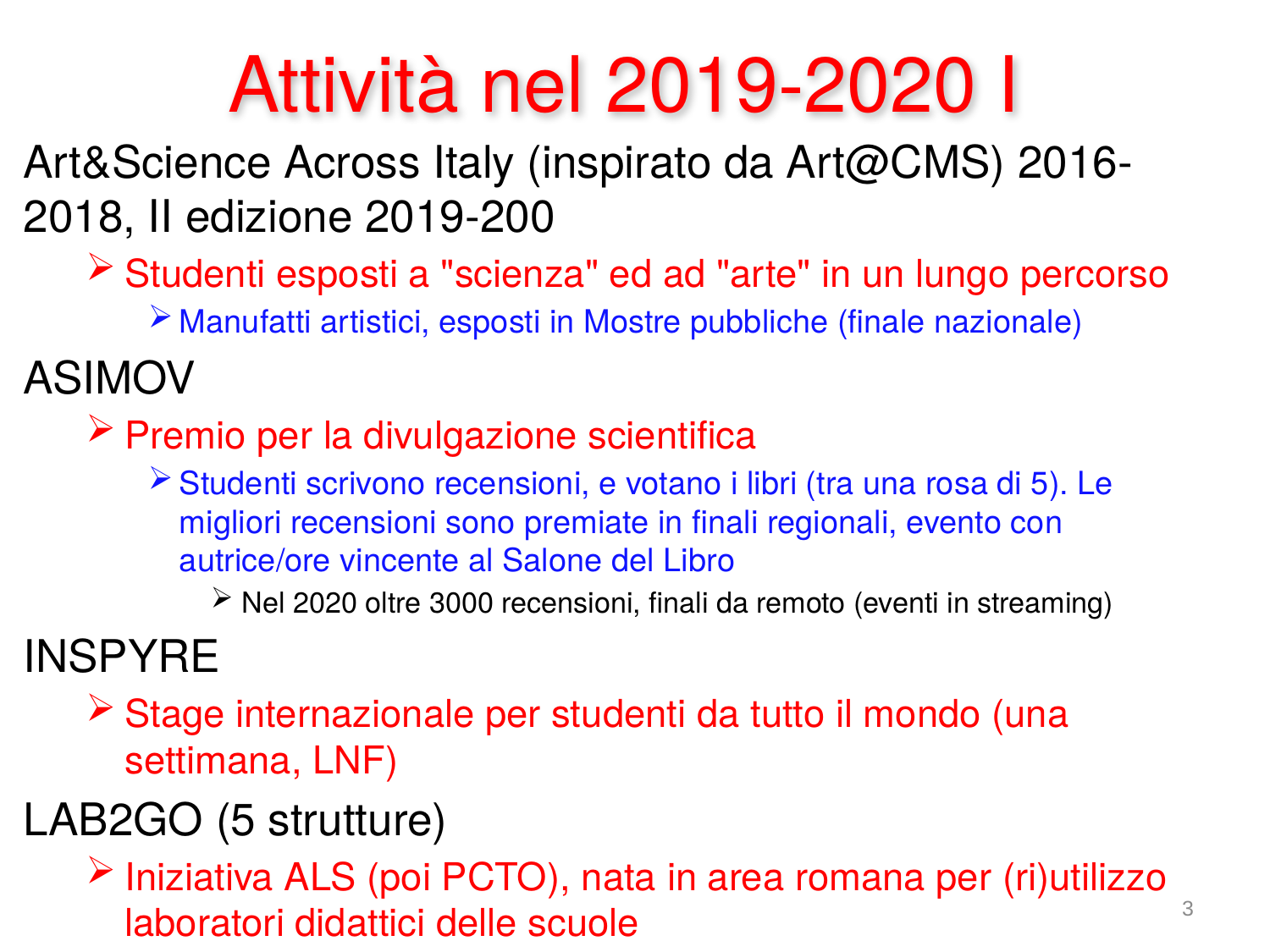

# Attività nel 2019-2020 I
Art&Science Across Italy (inspirato da Art@CMS) 2016-2018, II edizione 2019-200
Studenti esposti a "scienza" ed ad "arte" in un lungo percorso
Manufatti artistici, esposti in Mostre pubbliche (finale nazionale)
ASIMOV
Premio per la divulgazione scientifica
Studenti scrivono recensioni, e votano i libri (tra una rosa di 5). Le migliori recensioni sono premiate in finali regionali, evento con autrice/ore vincente al Salone del Libro
Nel 2020 oltre 3000 recensioni, finali da remoto (eventi in streaming)
INSPYRE
Stage internazionale per studenti da tutto il mondo (una settimana, LNF)
LAB2GO (5 strutture)
Iniziativa ALS (poi PCTO), nata in area romana per (ri)utilizzo laboratori didattici delle scuole
3